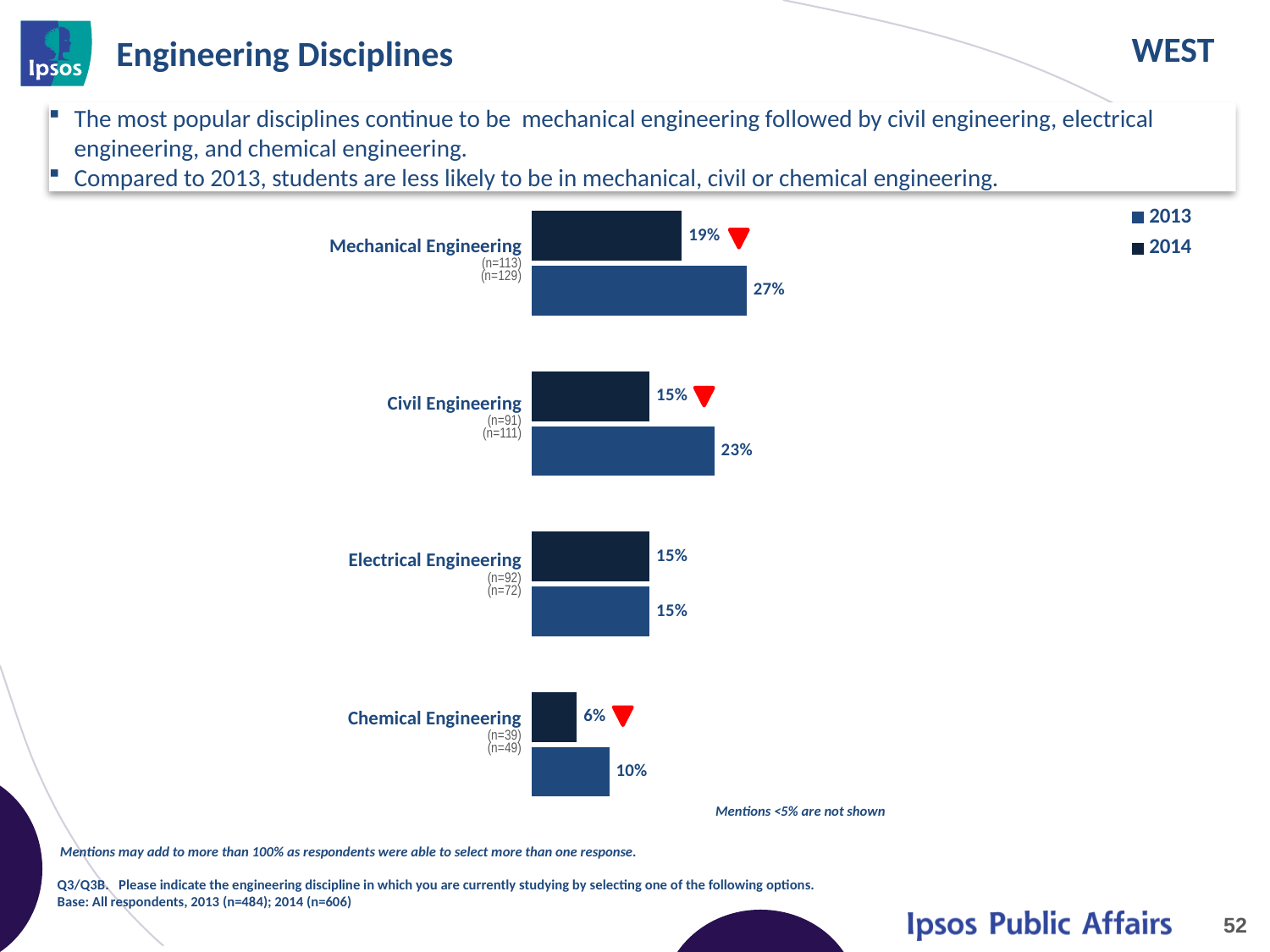

# Engineering Disciplines
The most popular disciplines continue to be  mechanical engineering followed by civil engineering, electrical engineering, and chemical engineering.
Compared to 2013, students are less likely to be in mechanical, civil or chemical engineering.

### Chart

| Category | 2014 | 2013 |
|---|---|---|
| Mechanical Engineering | 0.19 | 0.27 |
| Civil Engineering | 0.15 | 0.23 |
| Electrical Engineering | 0.15 | 0.15 |
| Chemical Engineering | 0.06 | 0.1 |
| Mechanical Engineering (n=113) (n=129) |
| --- |
| Civil Engineering (n=91) (n=111) |
| Electrical Engineering (n=92) (n=72) |
| Chemical Engineering (n=39) (n=49) |

Mentions <5% are not shown
Mentions may add to more than 100% as respondents were able to select more than one response.
Q3/Q3B.   Please indicate the engineering discipline in which you are currently studying by selecting one of the following options.
Base: All respondents, 2013 (n=484); 2014 (n=606)
52